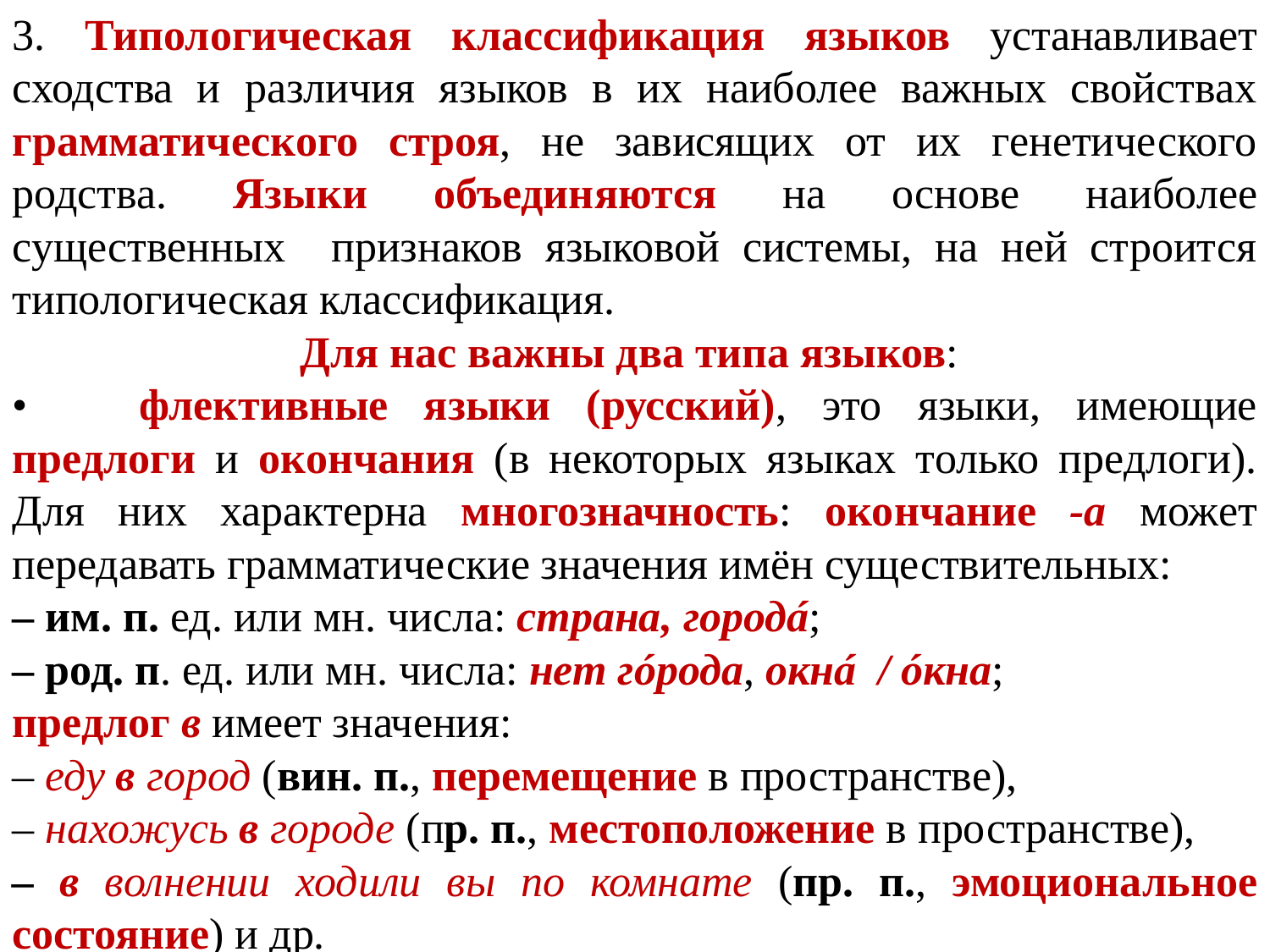

3. Типологическая классификация языков устанавливает сходства и различия языков в их наиболее важных свойствах грамматического строя, не зависящих от их генетического родства. Языки объединяются на основе наиболее существенных  признаков языковой системы, на ней строится типологическая классификация.
Для нас важны два типа языков:
•	флективные языки (русский), это языки, имеющие предлоги и окончания (в некоторых языках только предлоги). Для них характерна многозначность: окончание -а может передавать грамматические значения имён существительных:
‒ им. п. ед. или мн. числа: страна, городá;
‒ род. п. ед. или мн. числа: нет гóрода, окнá  / óкна;
предлог в имеет значения:
‒ еду в город (вин. п., перемещение в пространстве),
‒ нахожусь в городе (пр. п., местоположение в пространстве),
‒ в волнении ходили вы по комнате (пр. п., эмоциональное состояние) и др.